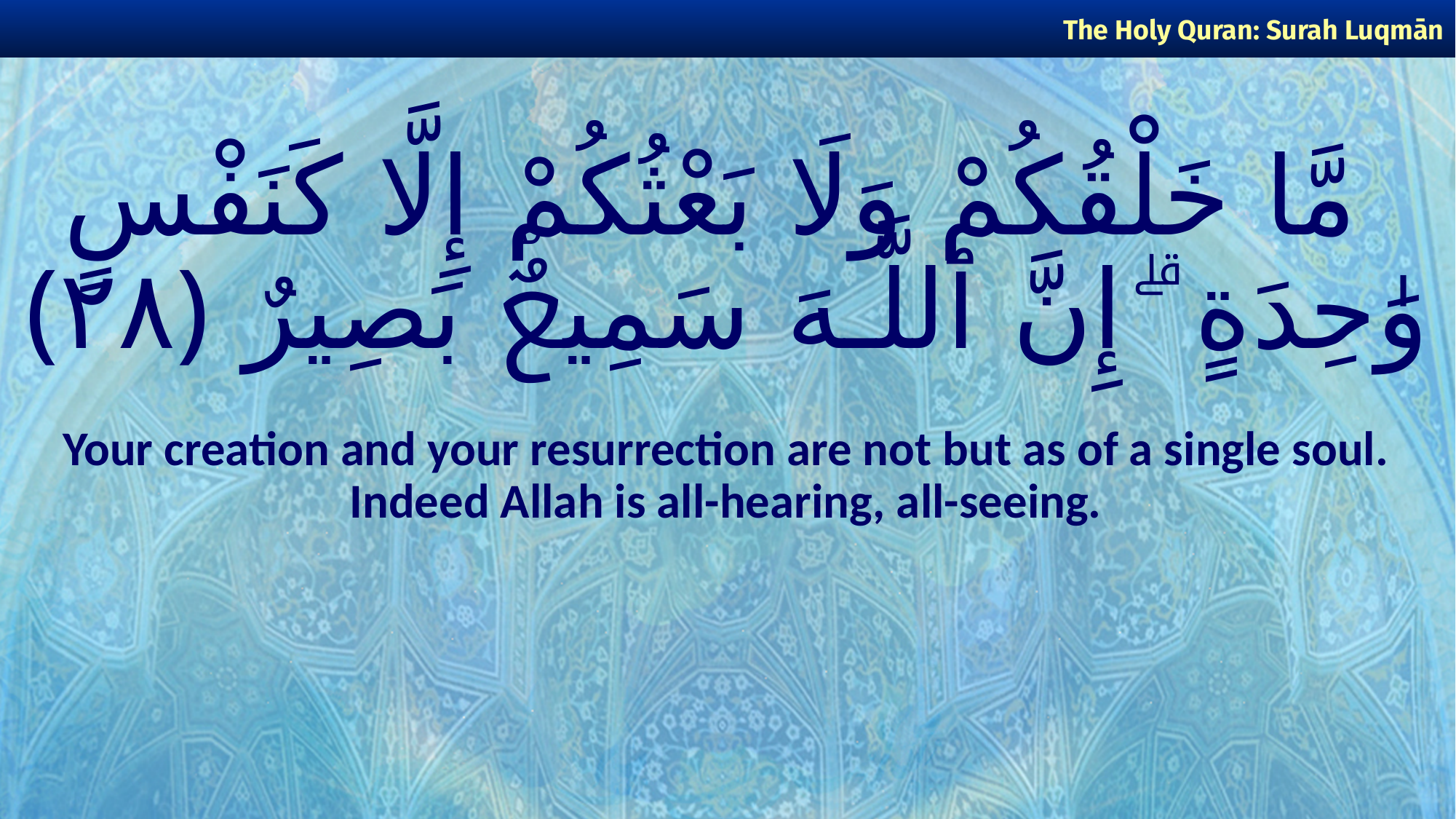

The Holy Quran: Surah Luqmān
# مَّا خَلْقُكُمْ وَلَا بَعْثُكُمْ إِلَّا كَنَفْسٍ وَٰحِدَةٍ ۗ إِنَّ ٱللَّـهَ سَمِيعٌۢ بَصِيرٌ ﴿٢٨﴾
Your creation and your resurrection are not but as of a single soul. Indeed Allah is all-hearing, all-seeing.